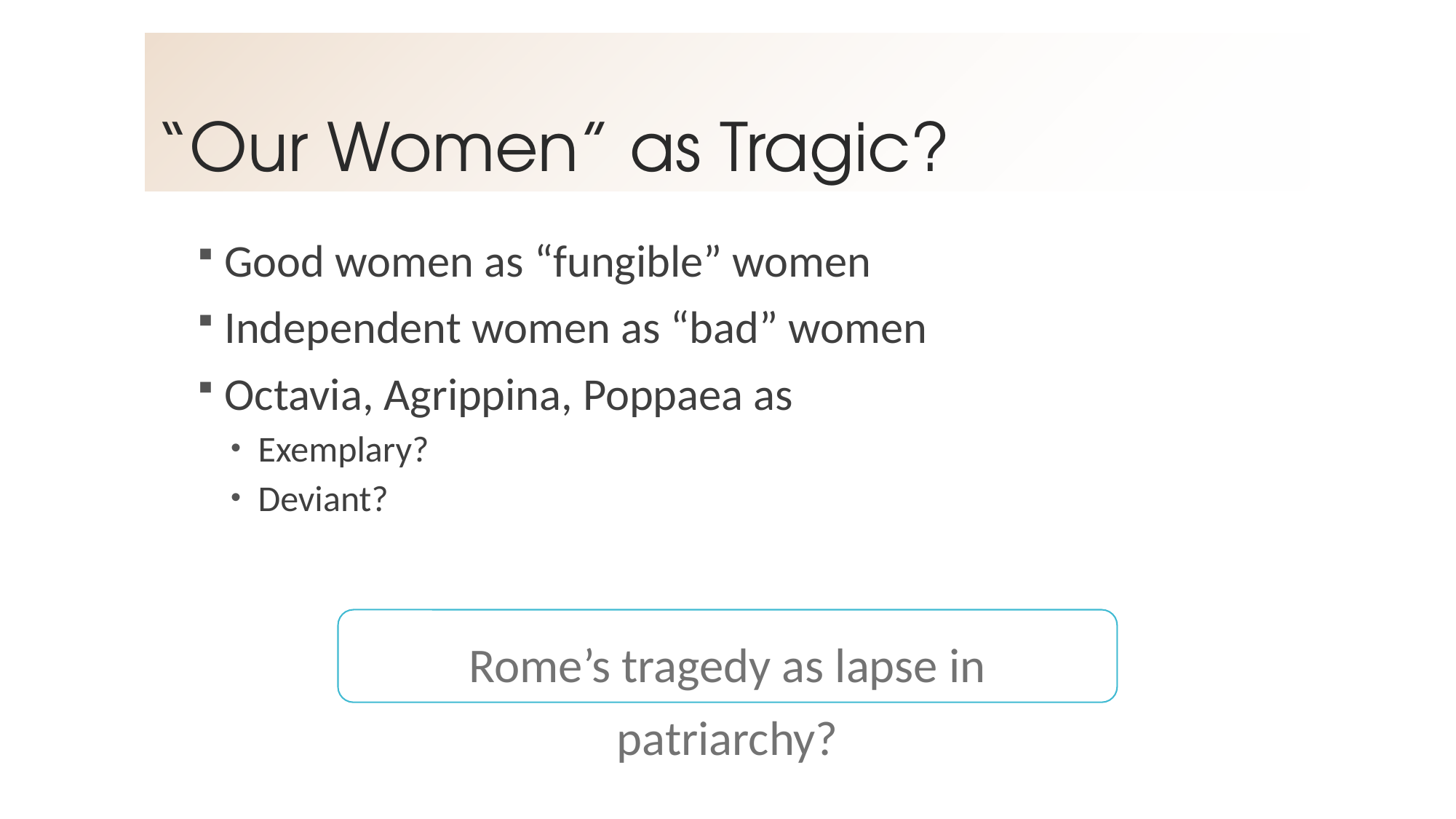

# “Our Women” as Tragic?
Good women as “fungible” women
Independent women as “bad” women
Octavia, Agrippina, Poppaea as
Exemplary?
Deviant?

Rome’s tragedy as lapse in patriarchy?